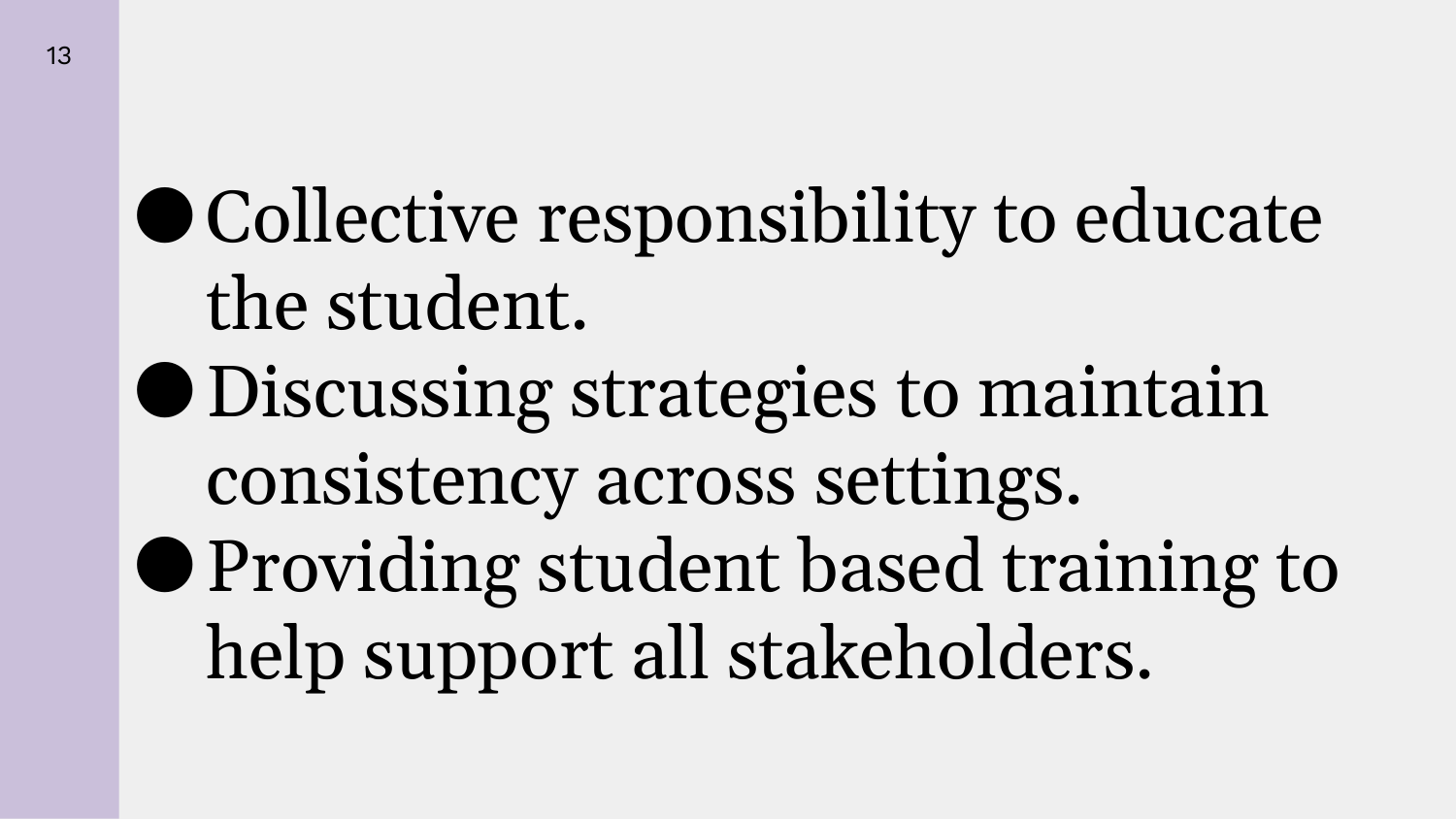

# Collective responsibility to educate the student.
Discussing strategies to maintain consistency across settings.
Providing student based training to help support all stakeholders.
13